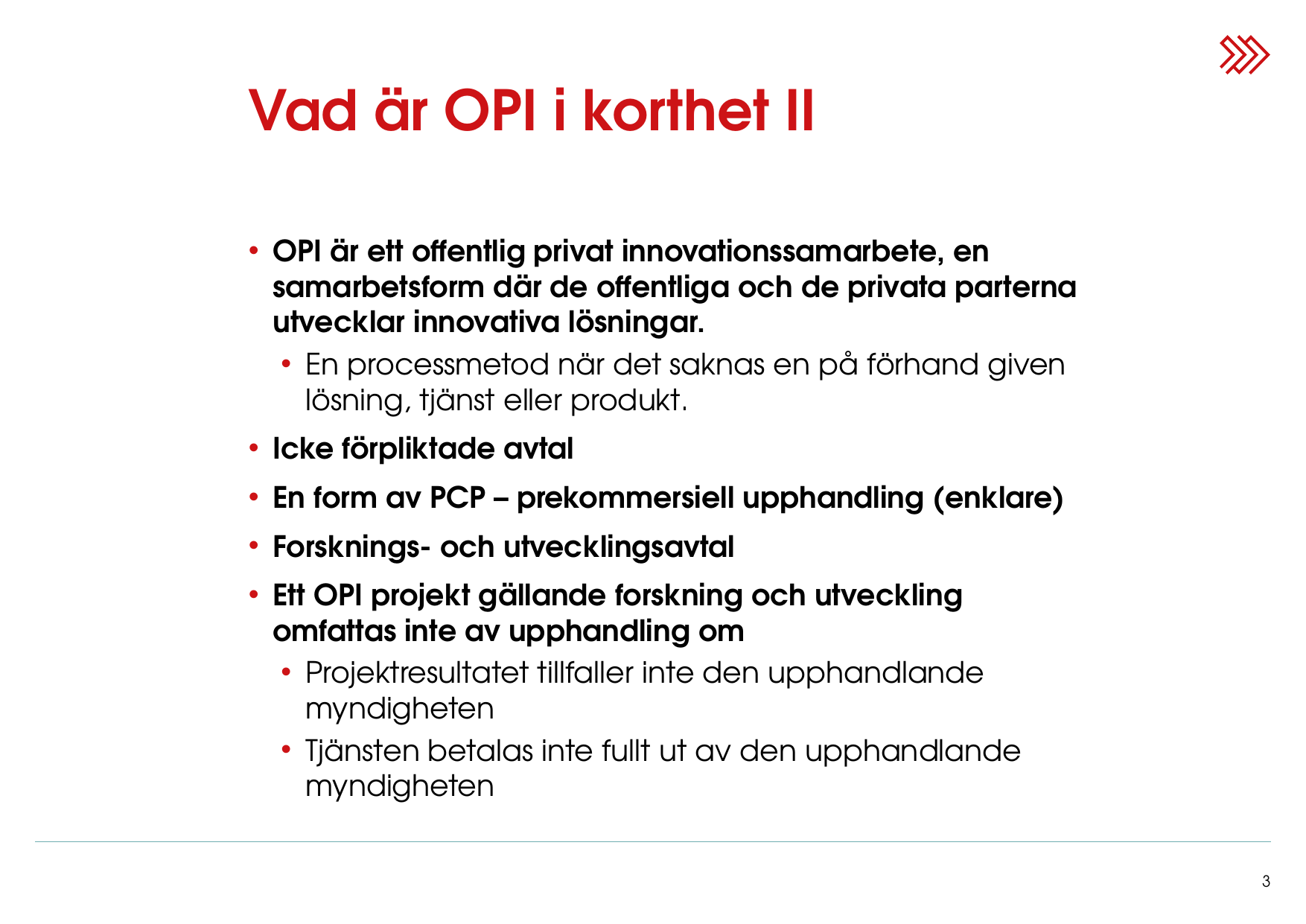

# Vad är OPI i korthet II
OPI är ett offentlig privat innovationssamarbete, en samarbetsform där de offentliga och de privata parterna utvecklar innovativa lösningar.
En processmetod när det saknas en på förhand given lösning, tjänst eller produkt.
Icke förpliktade avtal
En form av PCP – prekommersiell upphandling (enklare)
Forsknings- och utvecklingsavtal
Ett OPI projekt gällande forskning och utveckling omfattas inte av upphandling om
Projektresultatet tillfaller inte den upphandlande myndigheten
Tjänsten betalas inte fullt ut av den upphandlande myndigheten
3